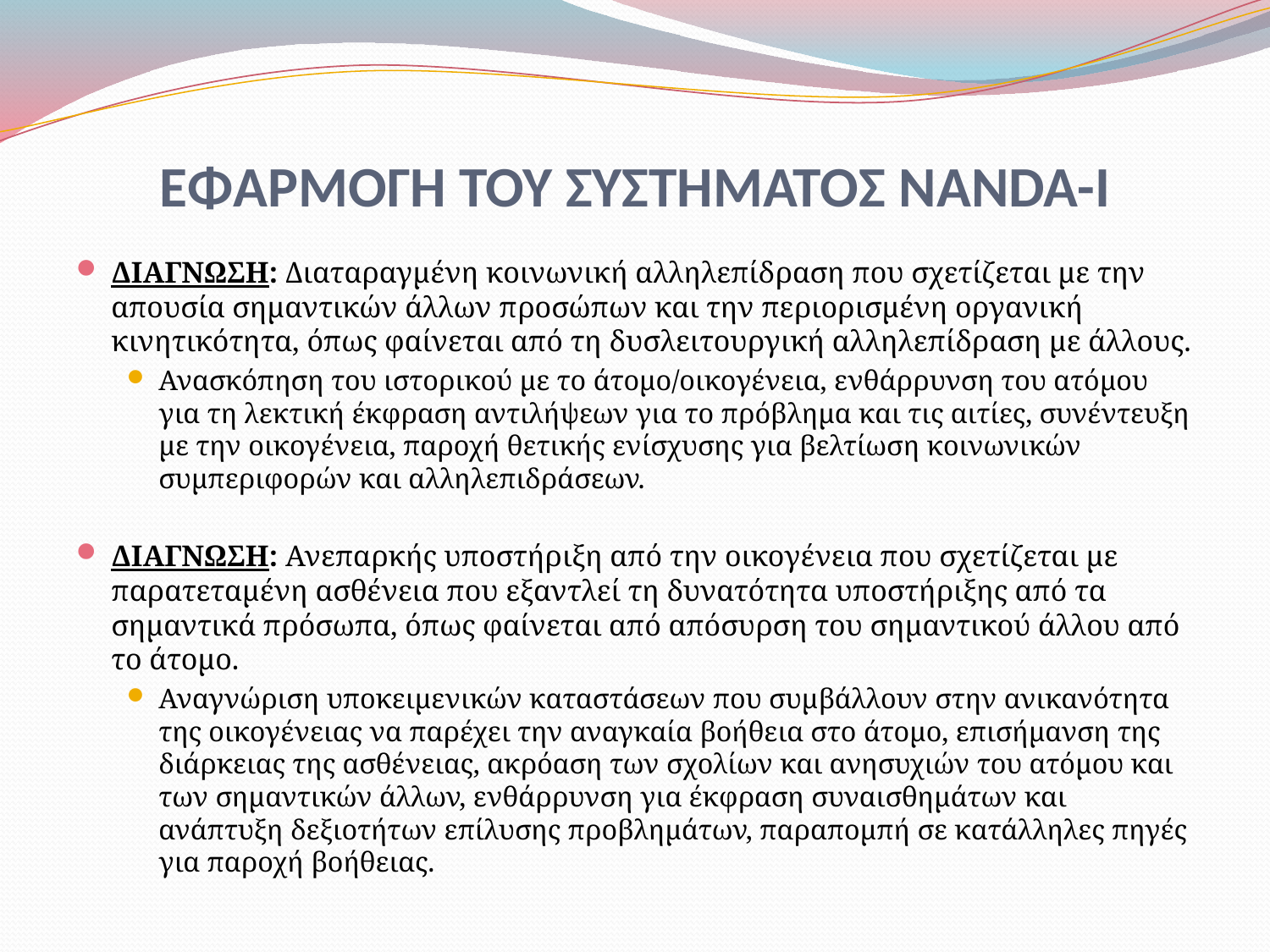

# ΕΦΑΡΜΟΓΗ ΤΟΥ ΣΥΣΤΗΜΑΤΟΣ NANDA-I
ΔΙΑΓΝΩΣΗ: Διαταραγμένη κοινωνική αλληλεπίδραση που σχετίζεται με την απουσία σημαντικών άλλων προσώπων και την περιορισμένη οργανική κινητικότητα, όπως φαίνεται από τη δυσλειτουργική αλληλεπίδραση με άλλους.
Ανασκόπηση του ιστορικού με το άτομο/οικογένεια, ενθάρρυνση του ατόμου για τη λεκτική έκφραση αντιλήψεων για το πρόβλημα και τις αιτίες, συνέντευξη με την οικογένεια, παροχή θετικής ενίσχυσης για βελτίωση κοινωνικών συμπεριφορών και αλληλεπιδράσεων.

ΔΙΑΓΝΩΣΗ: Ανεπαρκής υποστήριξη από την οικογένεια που σχετίζεται με παρατεταμένη ασθένεια που εξαντλεί τη δυνατότητα υποστήριξης από τα σημαντικά πρόσωπα, όπως φαίνεται από απόσυρση του σημαντικού άλλου από το άτομο.
Αναγνώριση υποκειμενικών καταστάσεων που συμβάλλουν στην ανικανότητα της οικογένειας να παρέχει την αναγκαία βοήθεια στο άτομο, επισήμανση της διάρκειας της ασθένειας, ακρόαση των σχολίων και ανησυχιών του ατόμου και των σημαντικών άλλων, ενθάρρυνση για έκφραση συναισθημάτων και ανάπτυξη δεξιοτήτων επίλυσης προβλημάτων, παραπομπή σε κατάλληλες πηγές για παροχή βοήθειας.